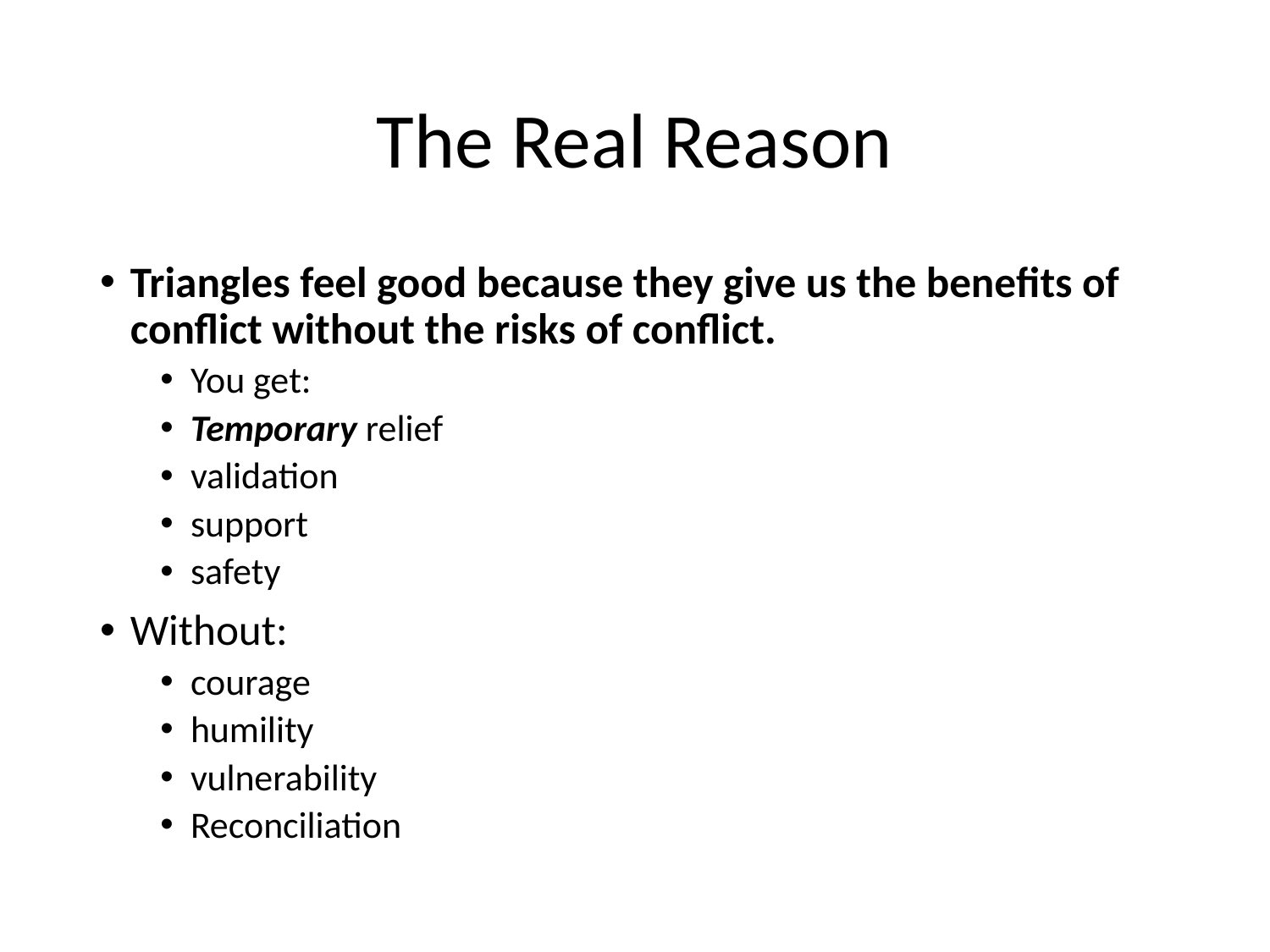

# The Real Reason
Triangles feel good because they give us the benefits of conflict without the risks of conflict.
You get:
Temporary relief
validation
support
safety
Without:
courage
humility
vulnerability
Reconciliation